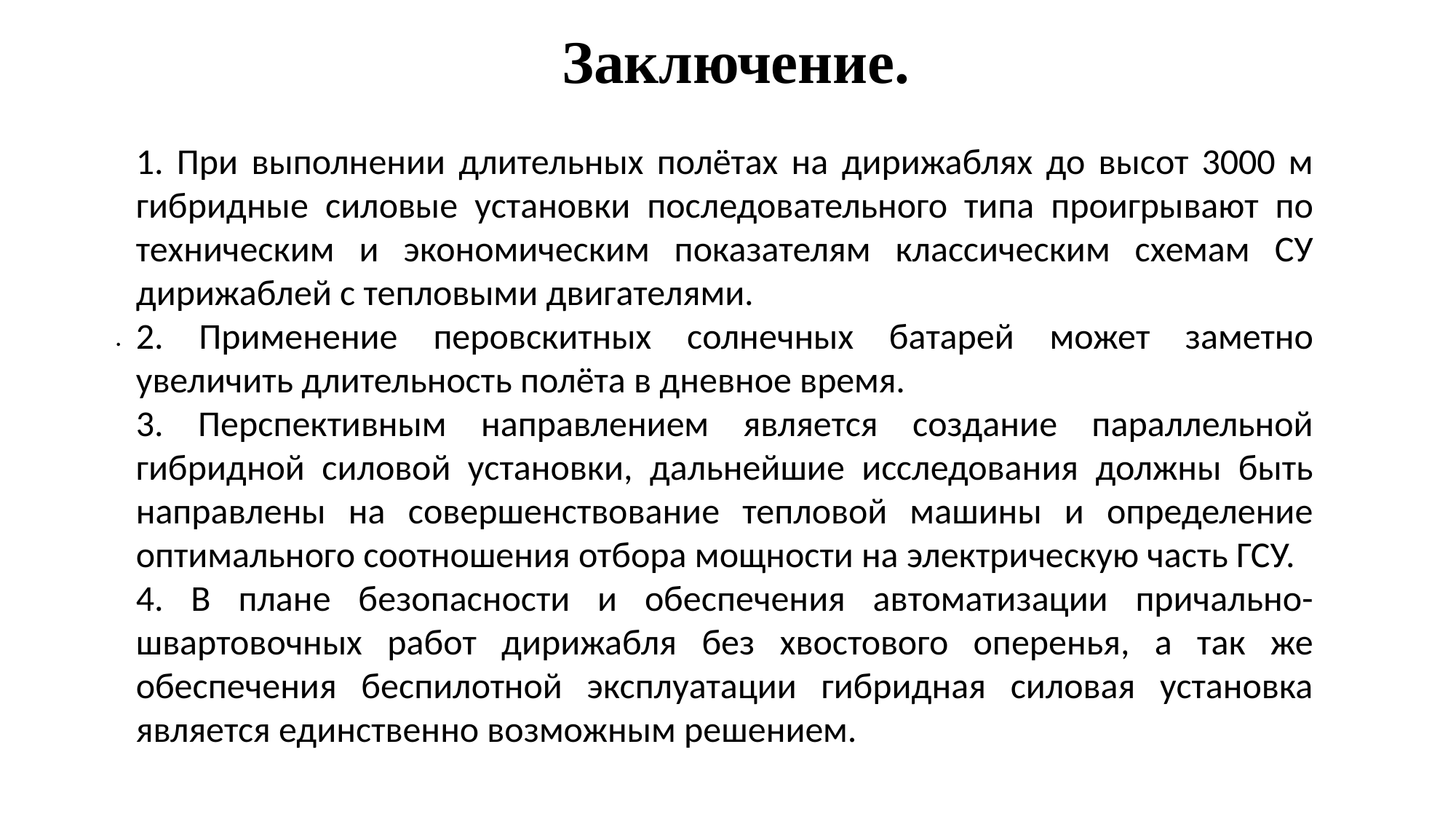

# Заключение.
1. При выполнении длительных полётах на дирижаблях до высот 3000 м гибридные силовые установки последовательного типа проигрывают по техническим и экономическим показателям классическим схемам СУ дирижаблей с тепловыми двигателями.
2. Применение перовскитных солнечных батарей может заметно увеличить длительность полёта в дневное время.
3. Перспективным направлением является создание параллельной гибридной силовой установки, дальнейшие исследования должны быть направлены на совершенствование тепловой машины и определение оптимального соотношения отбора мощности на электрическую часть ГСУ.
4. В плане безопасности и обеспечения автоматизации причально-швартовочных работ дирижабля без хвостового оперенья, а так же обеспечения беспилотной эксплуатации гибридная силовая установка является единственно возможным решением.
.